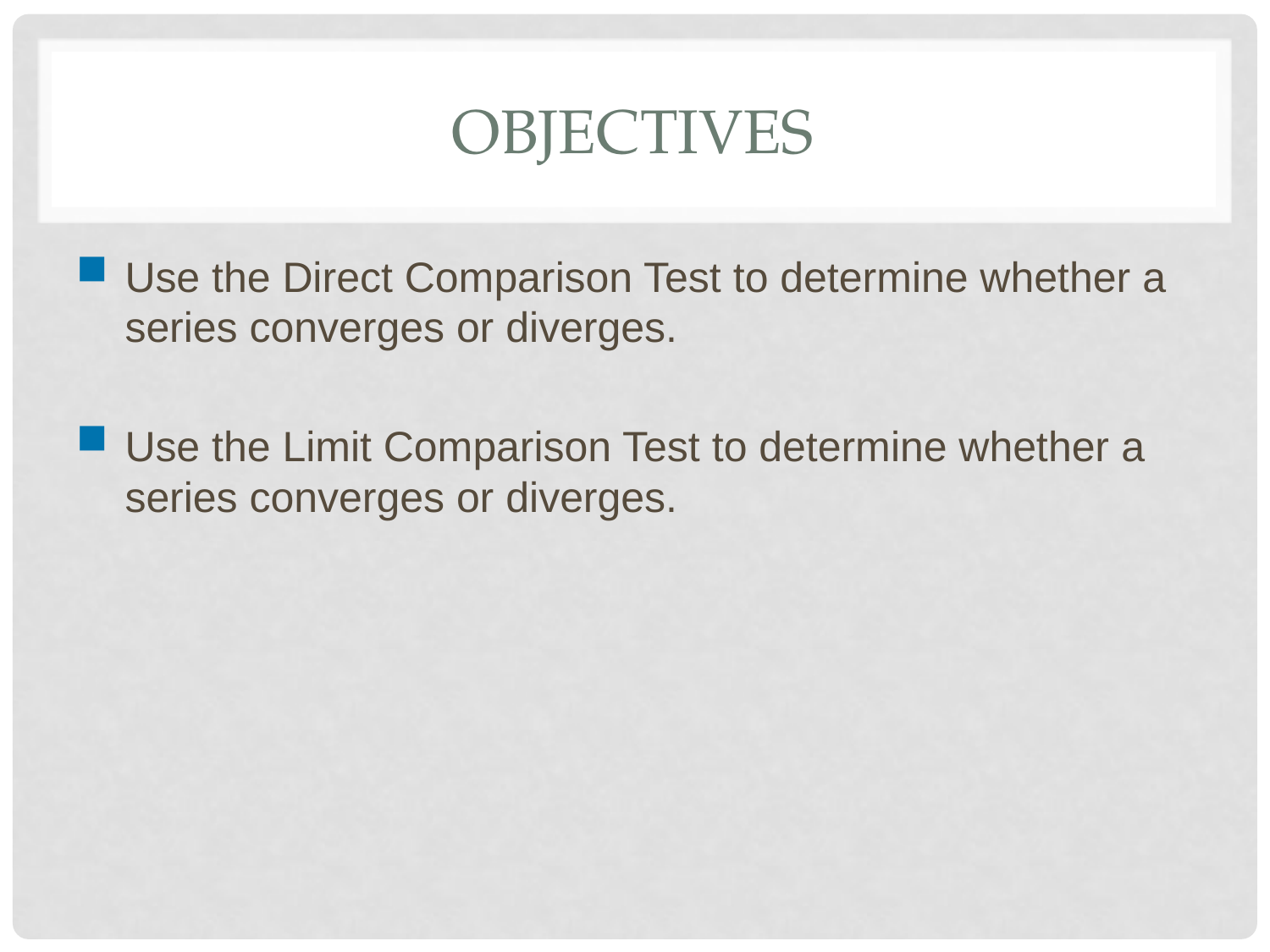

# Objectives
Use the Direct Comparison Test to determine whether a series converges or diverges.

Use the Limit Comparison Test to determine whether a series converges or diverges.